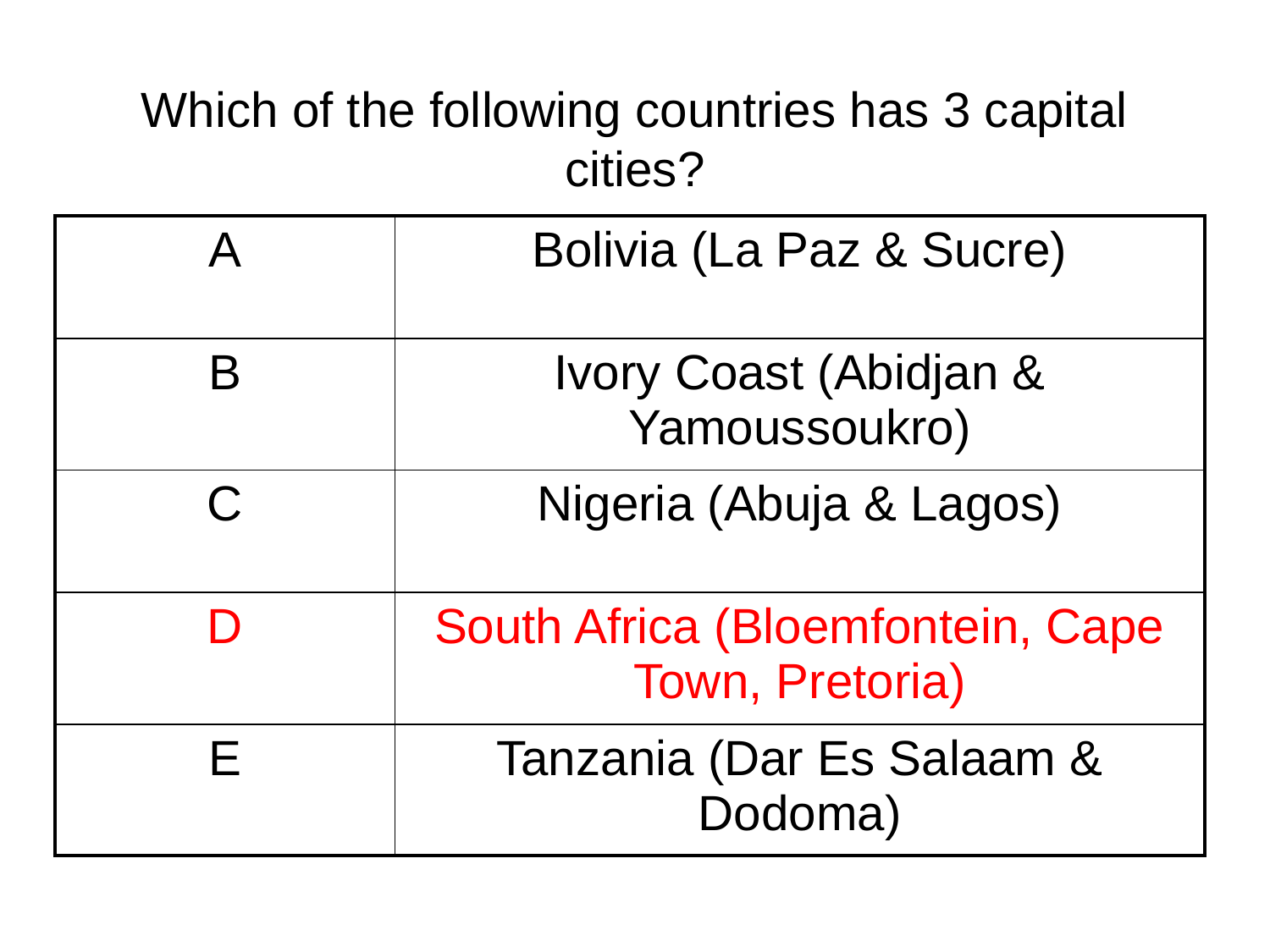

# Which of the following countries has 3 capital cities?
| A | Bolivia (La Paz & Sucre) |
| --- | --- |
| B | Ivory Coast (Abidjan & Yamoussoukro) |
| C | Nigeria (Abuja & Lagos) |
| D | South Africa (Bloemfontein, Cape Town, Pretoria) |
| E | Tanzania (Dar Es Salaam & Dodoma) |